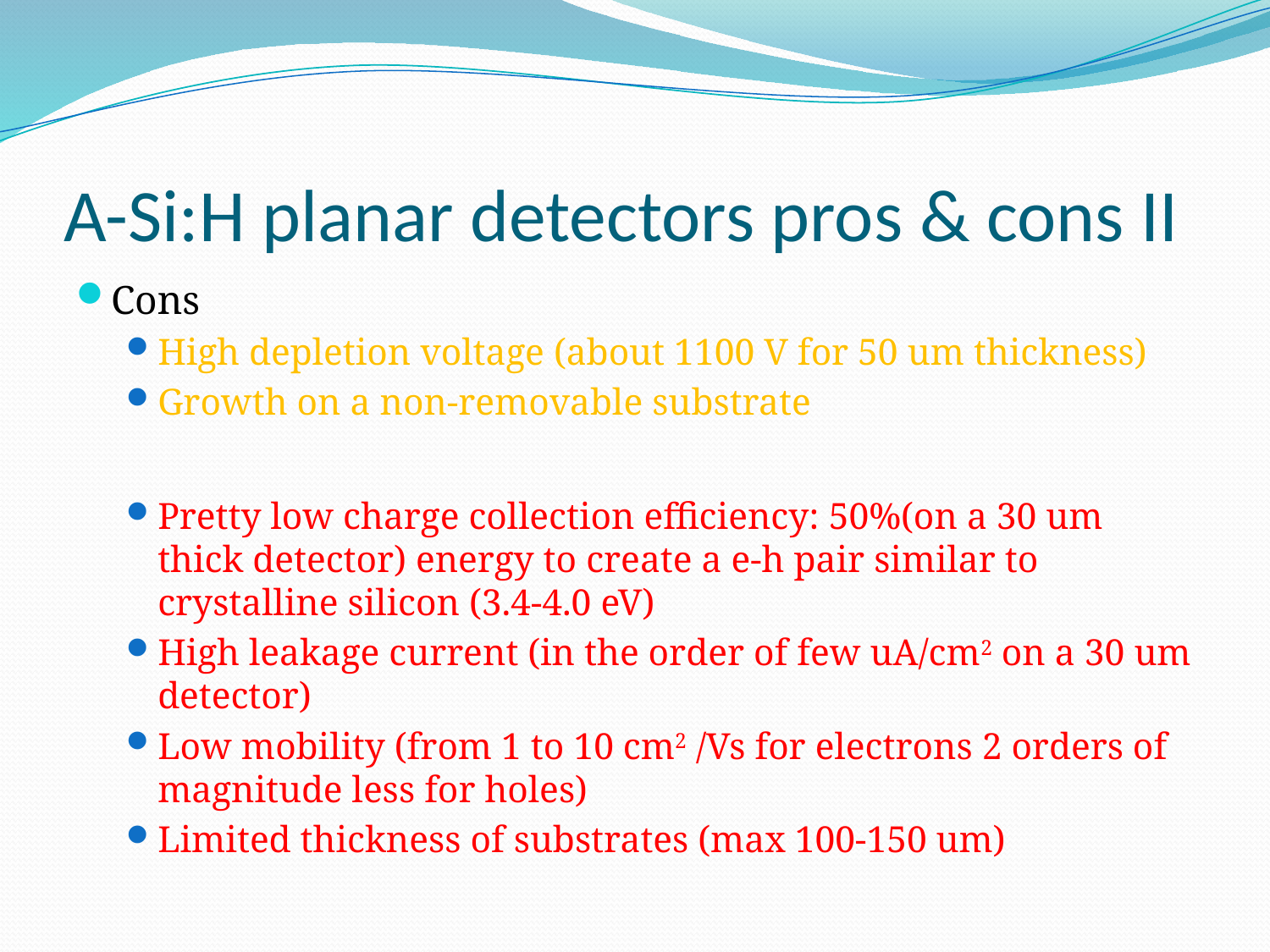

# A-Si:H planar detectors pros & cons II
Cons
High depletion voltage (about 1100 V for 50 um thickness)
Growth on a non-removable substrate

Pretty low charge collection efficiency: 50%(on a 30 um thick detector) energy to create a e-h pair similar to crystalline silicon (3.4-4.0 eV)
High leakage current (in the order of few uA/cm2 on a 30 um detector)
Low mobility (from 1 to 10 cm2 /Vs for electrons 2 orders of magnitude less for holes)
Limited thickness of substrates (max 100-150 um)